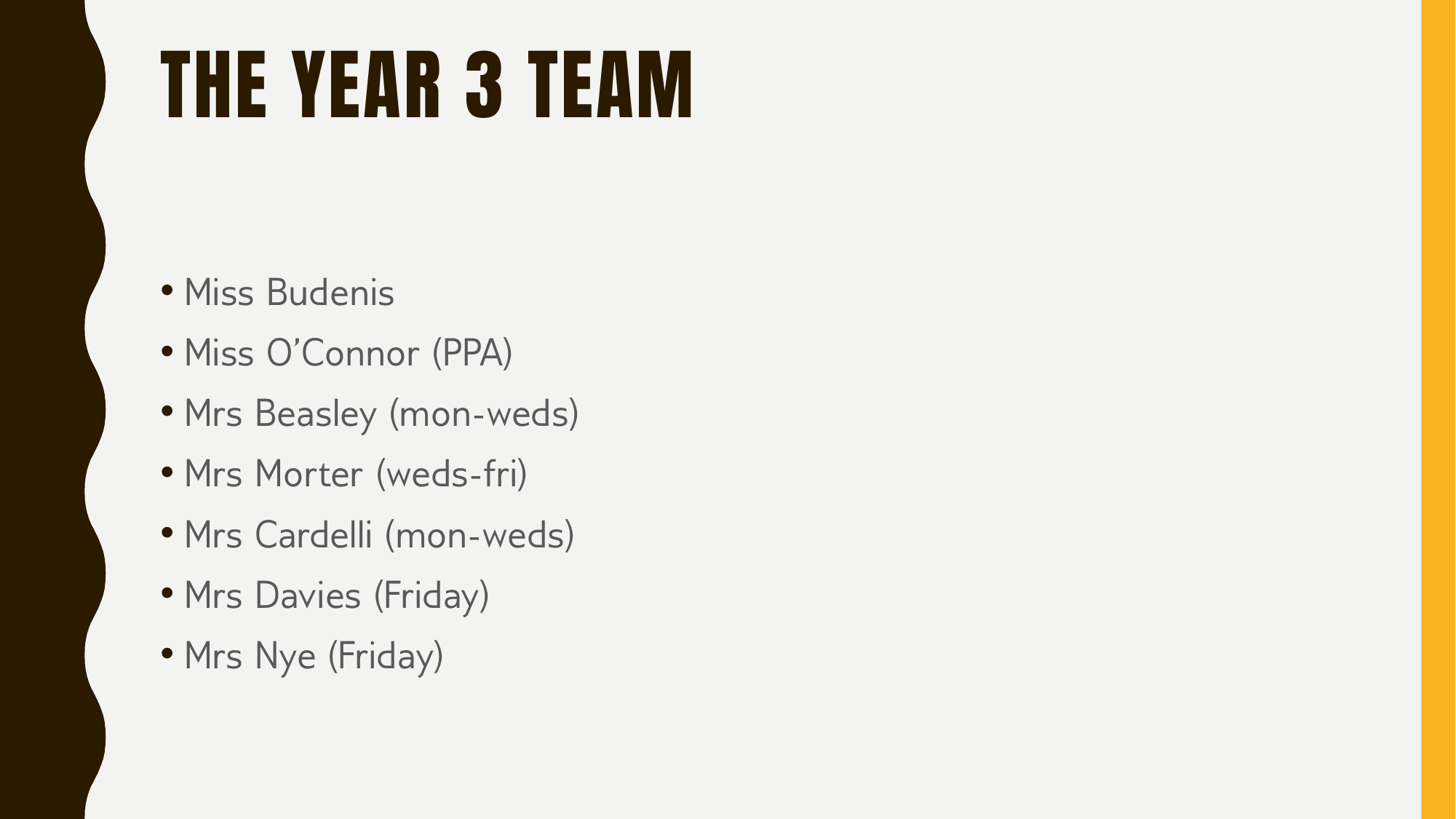

# The year 3 team
Miss Budenis
Miss O’Connor (PPA)
Mrs Beasley (mon-weds)
Mrs Morter (weds-fri)
Mrs Cardelli (mon-weds)
Mrs Davies (Friday)
Mrs Nye (Friday)